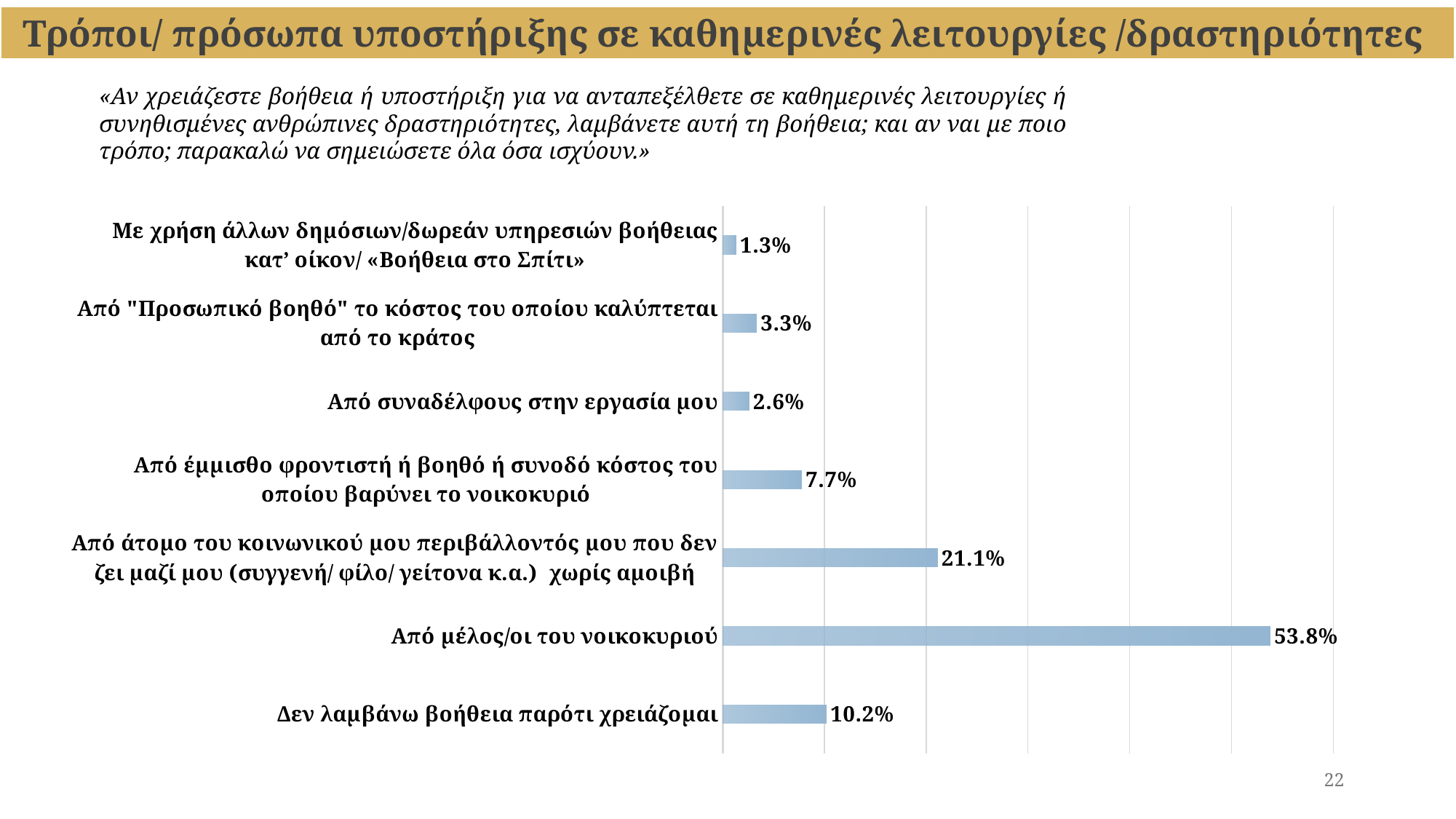

Τρόποι/ πρόσωπα υποστήριξης σε καθημερινές λειτουργίες /δραστηριότητες
«Αν χρειάζεστε βοήθεια ή υποστήριξη για να ανταπεξέλθετε σε καθημερινές λειτουργίες ή συνηθισμένες ανθρώπινες δραστηριότητες, λαμβάνετε αυτή τη βοήθεια; και αν ναι με ποιο τρόπο; παρακαλώ να σημειώσετε όλα όσα ισχύουν.»

### Chart

| Category |  |
|---|---|
| Δεν λαμβάνω βοήθεια παρότι χρειάζομαι | 0.10176684469779718 |
| Από μέλος/οι του νοικοκυριού | 0.5378739302379928 |
| Από άτομο του κοινωνικού μου περιβάλλοντός μου που δεν ζει μαζί μου (συγγενή/ φίλο/ γείτονα κ.α.)  χωρίς αμοιβή | 0.21100210153333865 |
| Από έμμισθο φροντιστή ή βοηθό ή συνοδό κόστος του οποίου βαρύνει το νοικοκυριό | 0.07741203767193032 |
| Από συναδέλφους στην εργασία μου | 0.025807718965319 |
| Από "Προσωπικό βοηθό" το κόστος του οποίου καλύπτεται από το κράτος | 0.03327983751107269 |
| Με χρήση άλλων δημόσιων/δωρεάν υπηρεσιών βοήθειας κατ’ οίκον/ «Βοήθεια στο Σπίτι» | 0.012857529382549412 |
22